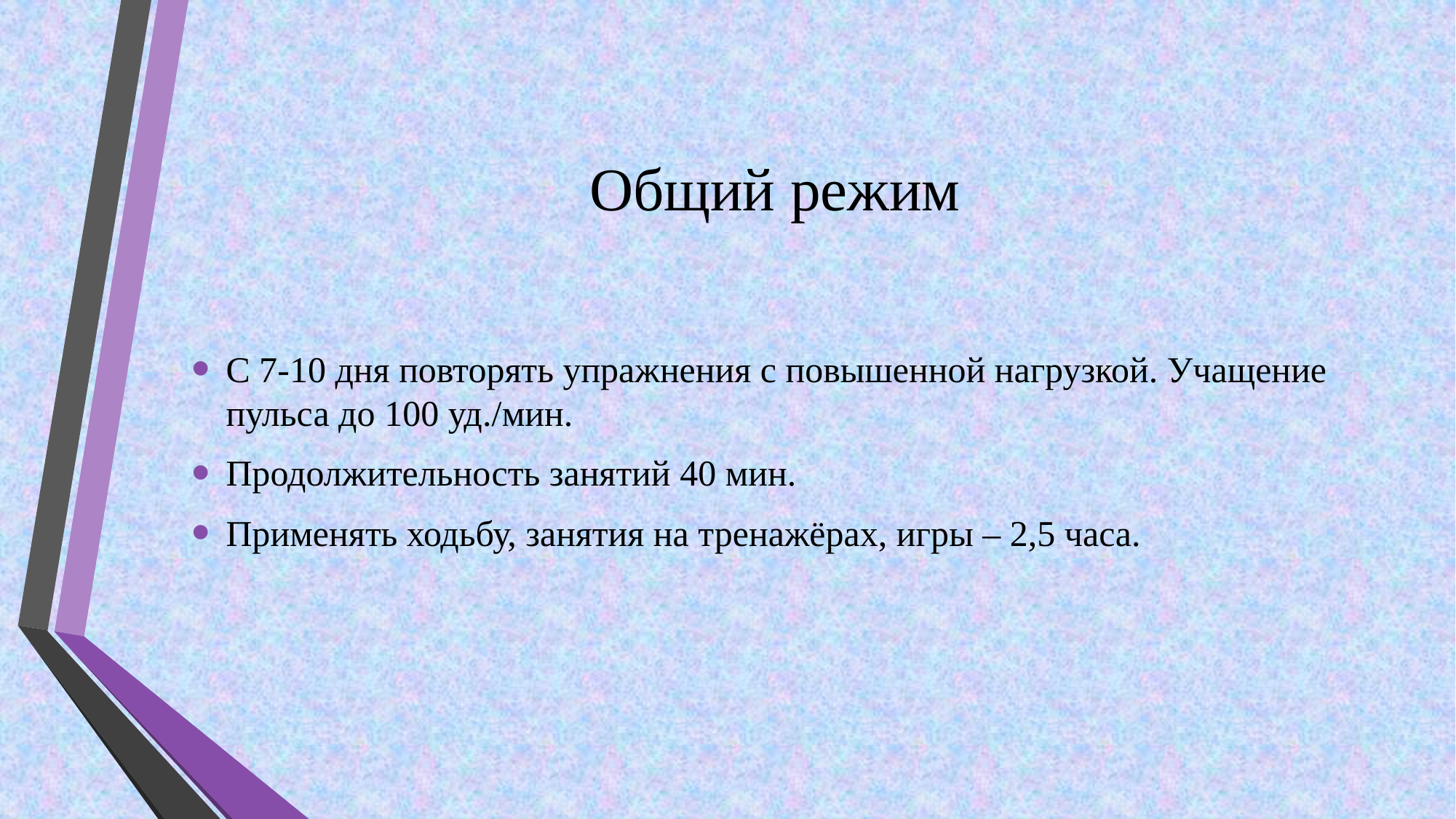

# Общий режим
С 7-10 дня повторять упражнения с повышенной нагрузкой. Учащение пульса до 100 уд./мин.
Продолжительность занятий 40 мин.
Применять ходьбу, занятия на тренажёрах, игры – 2,5 часа.